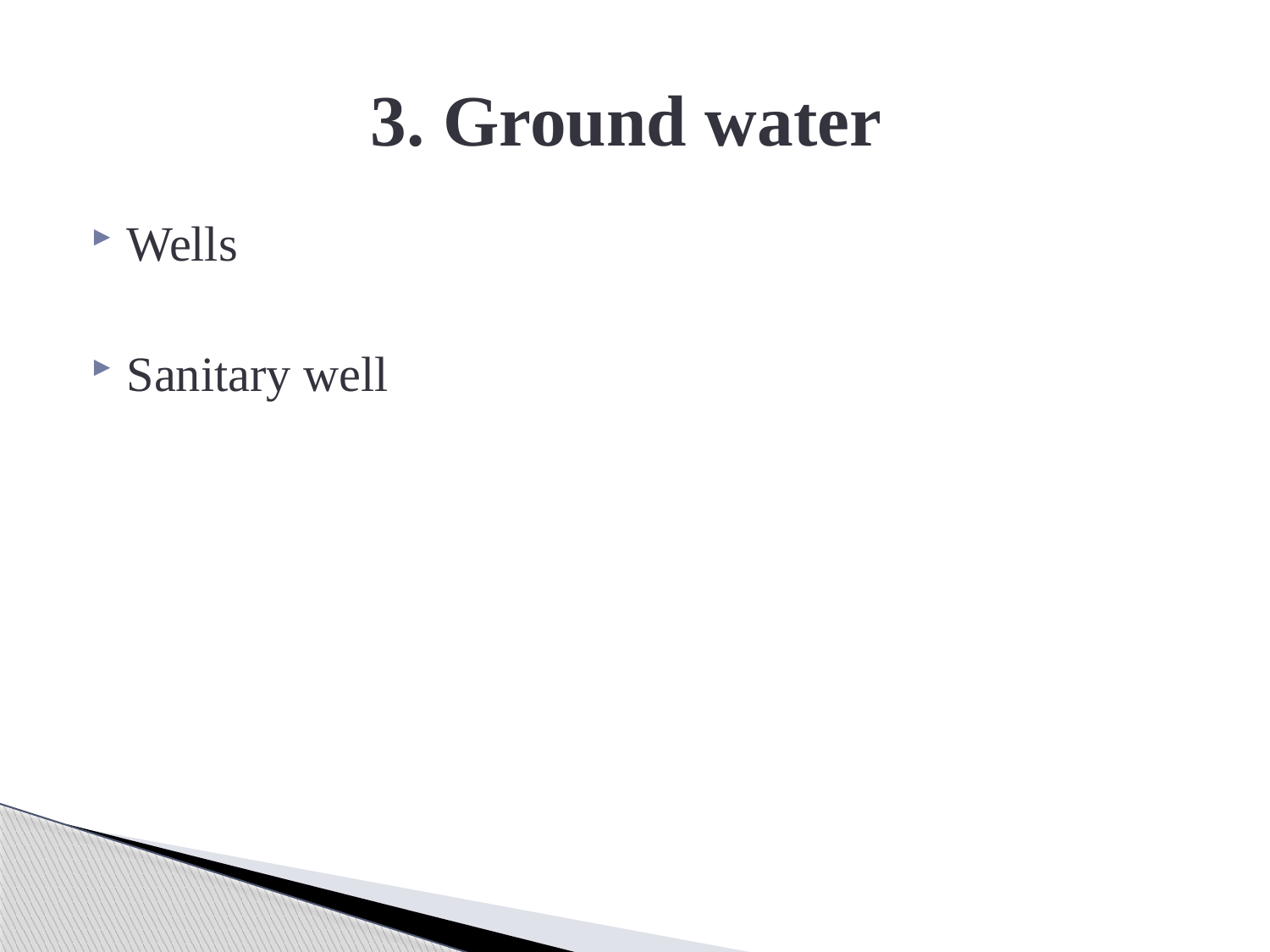

# 3. Ground water
Wells

Sanitary well